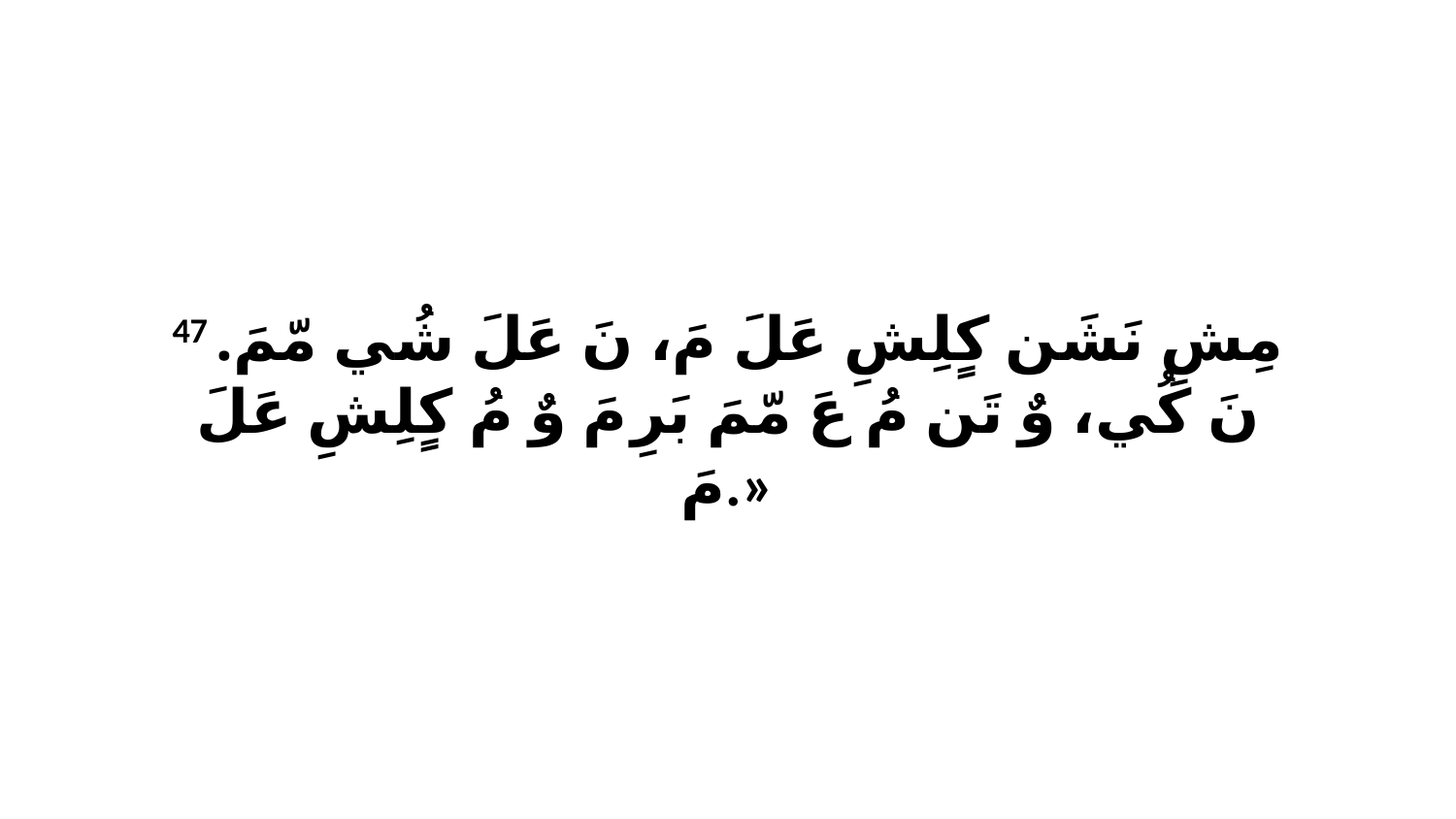

47 مِشِ نَشَن كٍلِشِ عَلَ مَ، نَ عَلَ شُي مّمَ. نَ كُي، وٌ تَن مُ عَ مّمَ بَرِ مَ وٌ مُ كٍلِشِ عَلَ مَ.»